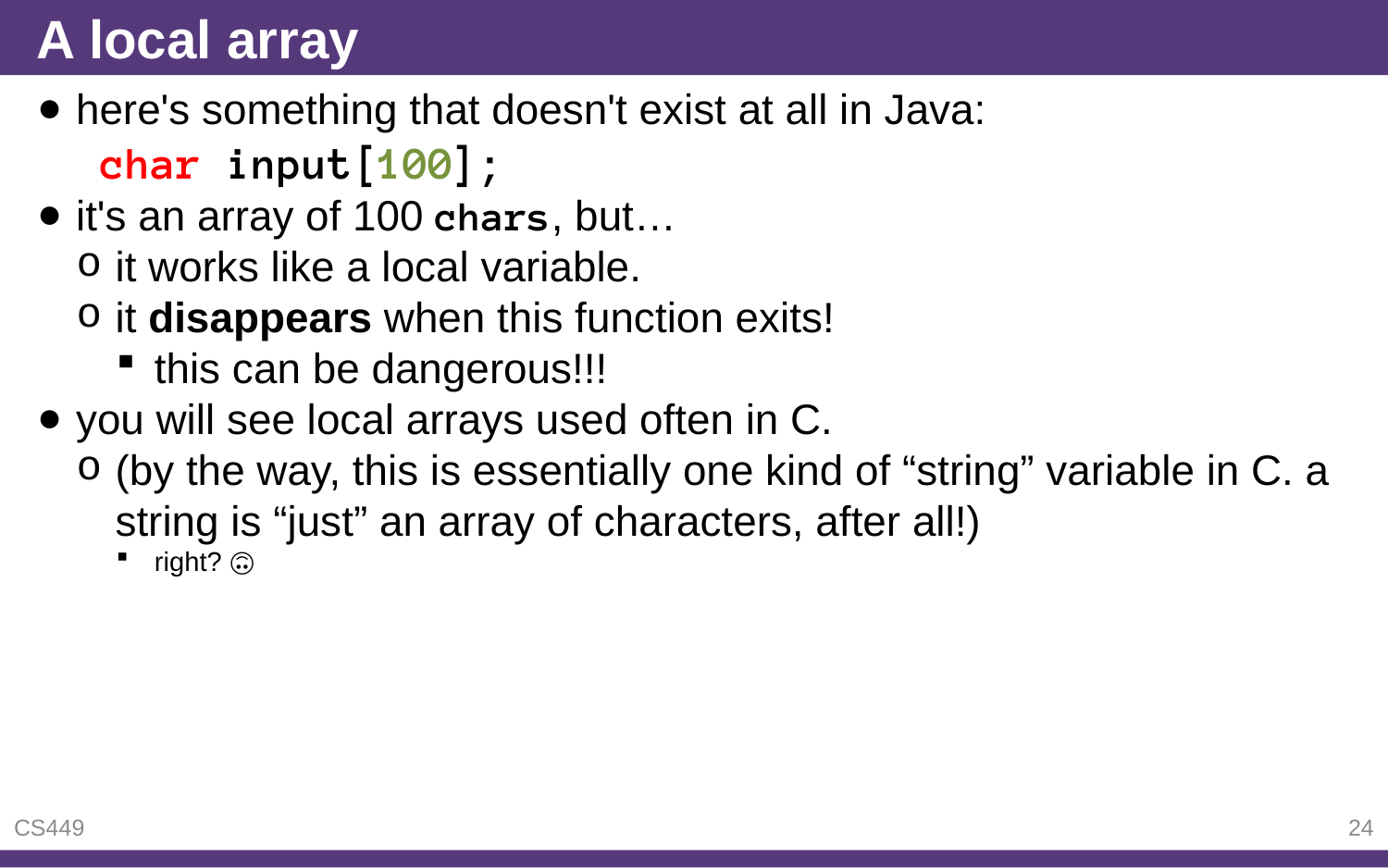

# A local array
here's something that doesn't exist at all in Java:
 char input[100];
it's an array of 100 chars, but…
it works like a local variable.
it disappears when this function exits!
this can be dangerous!!!
you will see local arrays used often in C.
(by the way, this is essentially one kind of “string” variable in C. a string is “just” an array of characters, after all!)
right? 🙃

CS449
24